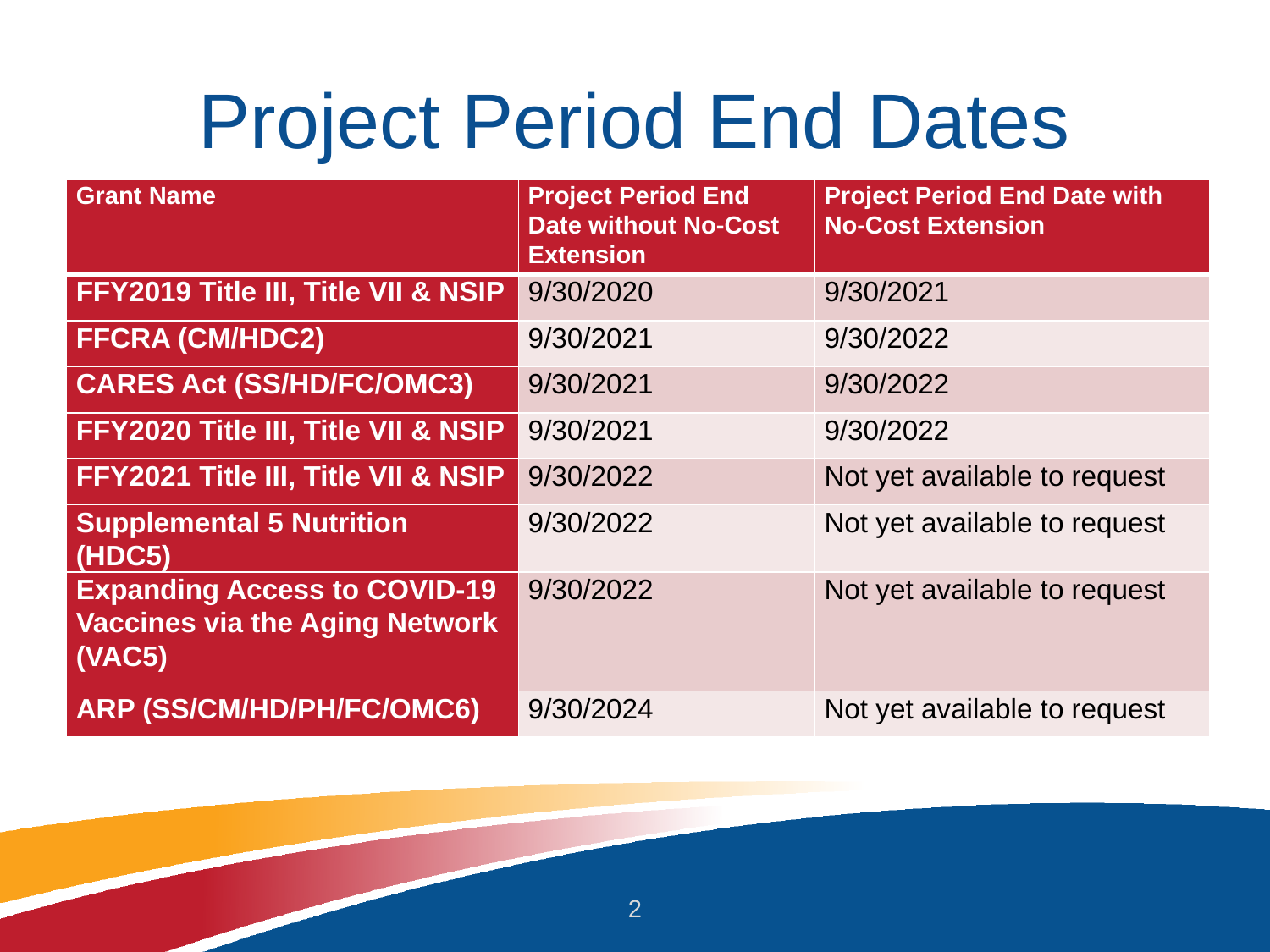

# Project Period End Dates
| Grant Name | Project Period End Date without No-Cost Extension | Project Period End Date with No-Cost Extension |
| --- | --- | --- |
| FFY2019 Title III, Title VII & NSIP | 9/30/2020 | 9/30/2021 |
| FFCRA (CM/HDC2) | 9/30/2021 | 9/30/2022 |
| CARES Act (SS/HD/FC/OMC3) | 9/30/2021 | 9/30/2022 |
| FFY2020 Title III, Title VII & NSIP | 9/30/2021 | 9/30/2022 |
| FFY2021 Title III, Title VII & NSIP | 9/30/2022 | Not yet available to request |
| Supplemental 5 Nutrition (HDC5) | 9/30/2022 | Not yet available to request |
| Expanding Access to COVID-19 Vaccines via the Aging Network (VAC5) | 9/30/2022 | Not yet available to request |
| ARP (SS/CM/HD/PH/FC/OMC6) | 9/30/2024 | Not yet available to request |
2